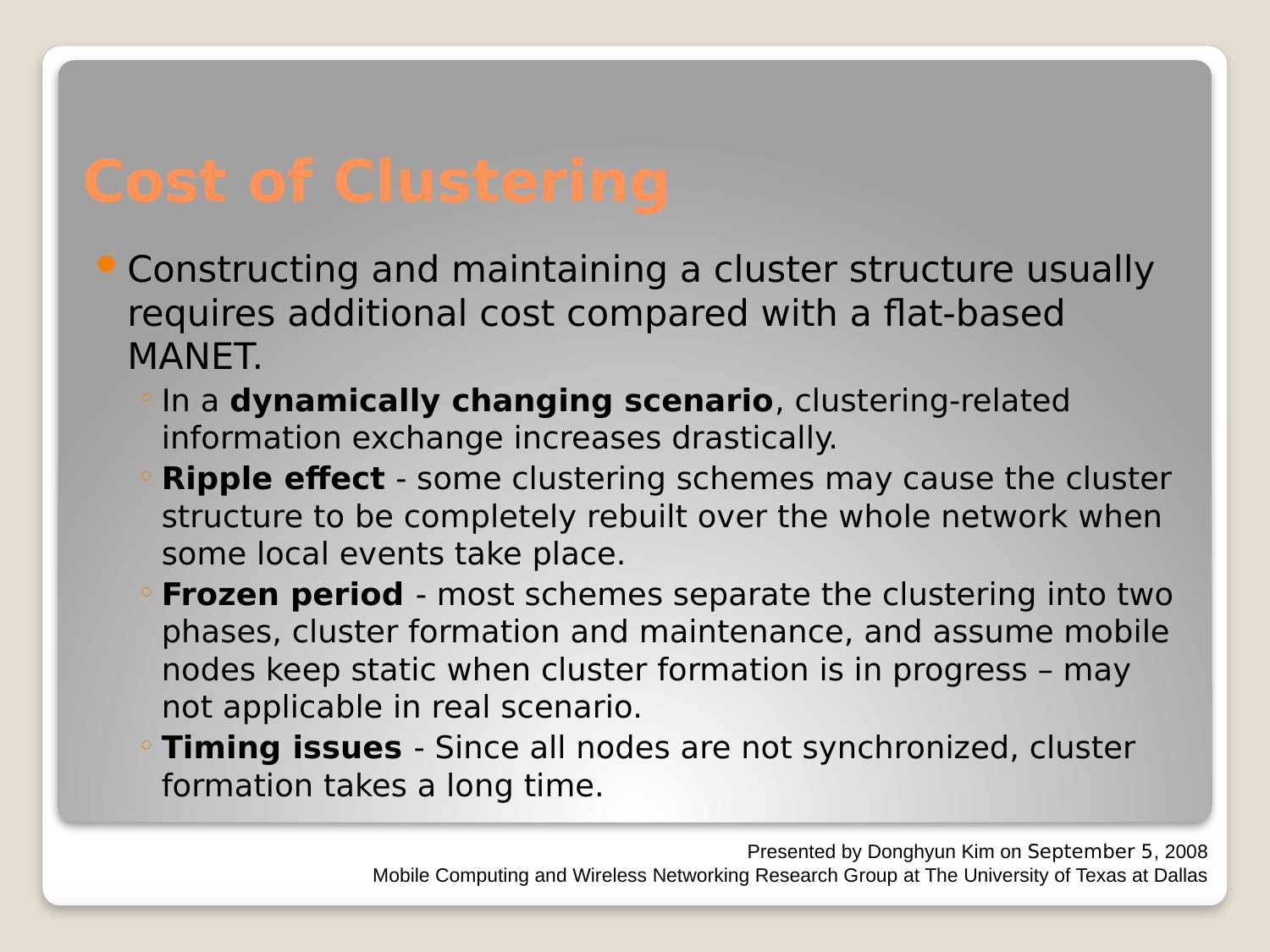

# Cost of Clustering
Constructing and maintaining a cluster structure usually requires additional cost compared with a flat-based MANET.
In a dynamically changing scenario, clustering-related information exchange increases drastically.
Ripple effect - some clustering schemes may cause the cluster structure to be completely rebuilt over the whole network when some local events take place.
Frozen period - most schemes separate the clustering into two phases, cluster formation and maintenance, and assume mobile nodes keep static when cluster formation is in progress – may not applicable in real scenario.
Timing issues - Since all nodes are not synchronized, cluster formation takes a long time.

Presented by Donghyun Kim on September 5, 2008
Mobile Computing and Wireless Networking Research Group at The University of Texas at Dallas